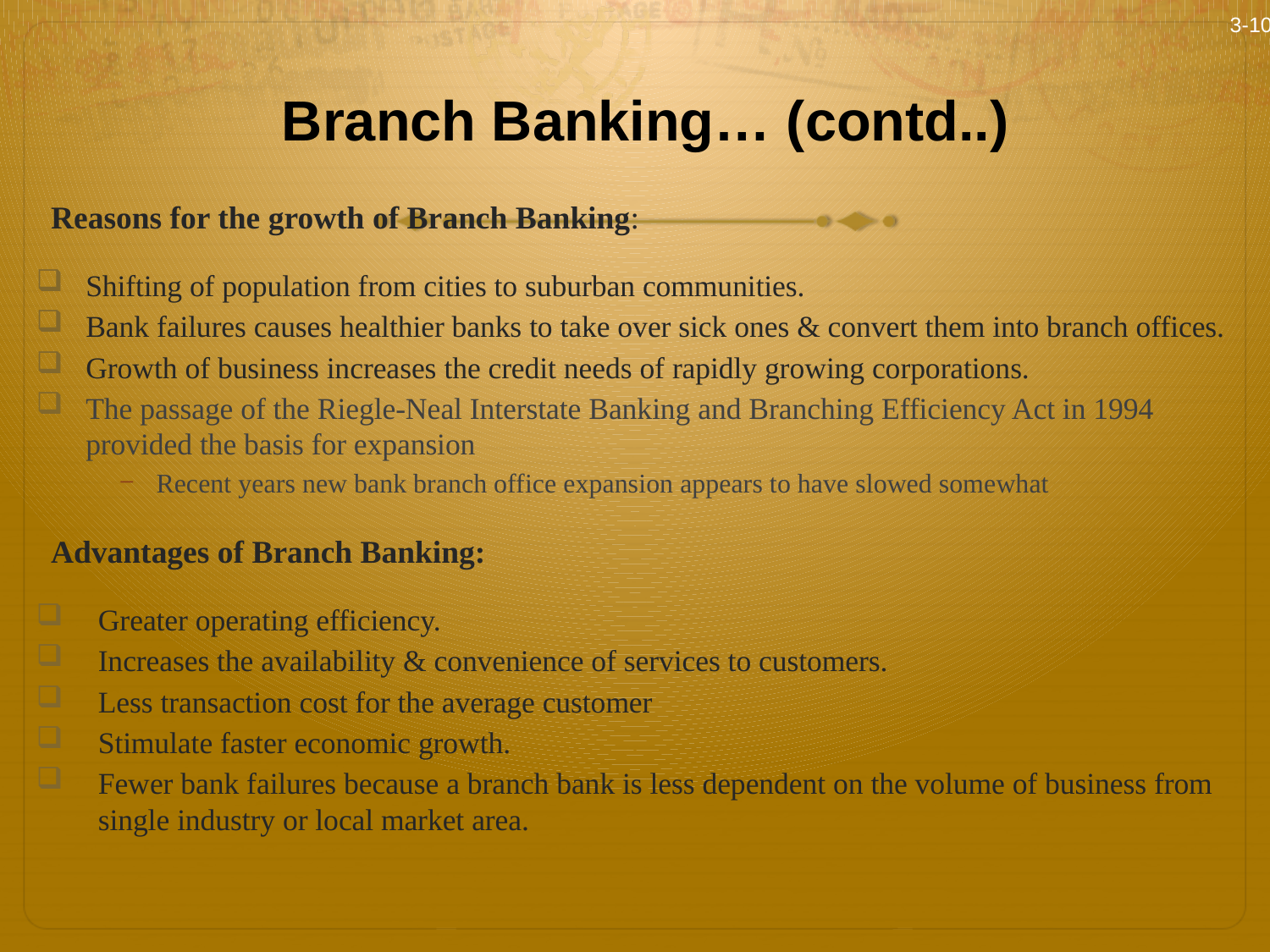

3-10
# Branch Banking… (contd..)
Reasons for the growth of Branch Banking:
Shifting of population from cities to suburban communities.
Bank failures causes healthier banks to take over sick ones & convert them into branch offices.
Growth of business increases the credit needs of rapidly growing corporations.
The passage of the Riegle-Neal Interstate Banking and Branching Efficiency Act in 1994 provided the basis for expansion
Recent years new bank branch office expansion appears to have slowed somewhat

Advantages of Branch Banking:
Greater operating efficiency.
Increases the availability & convenience of services to customers.
Less transaction cost for the average customer
Stimulate faster economic growth.
Fewer bank failures because a branch bank is less dependent on the volume of business from single industry or local market area.